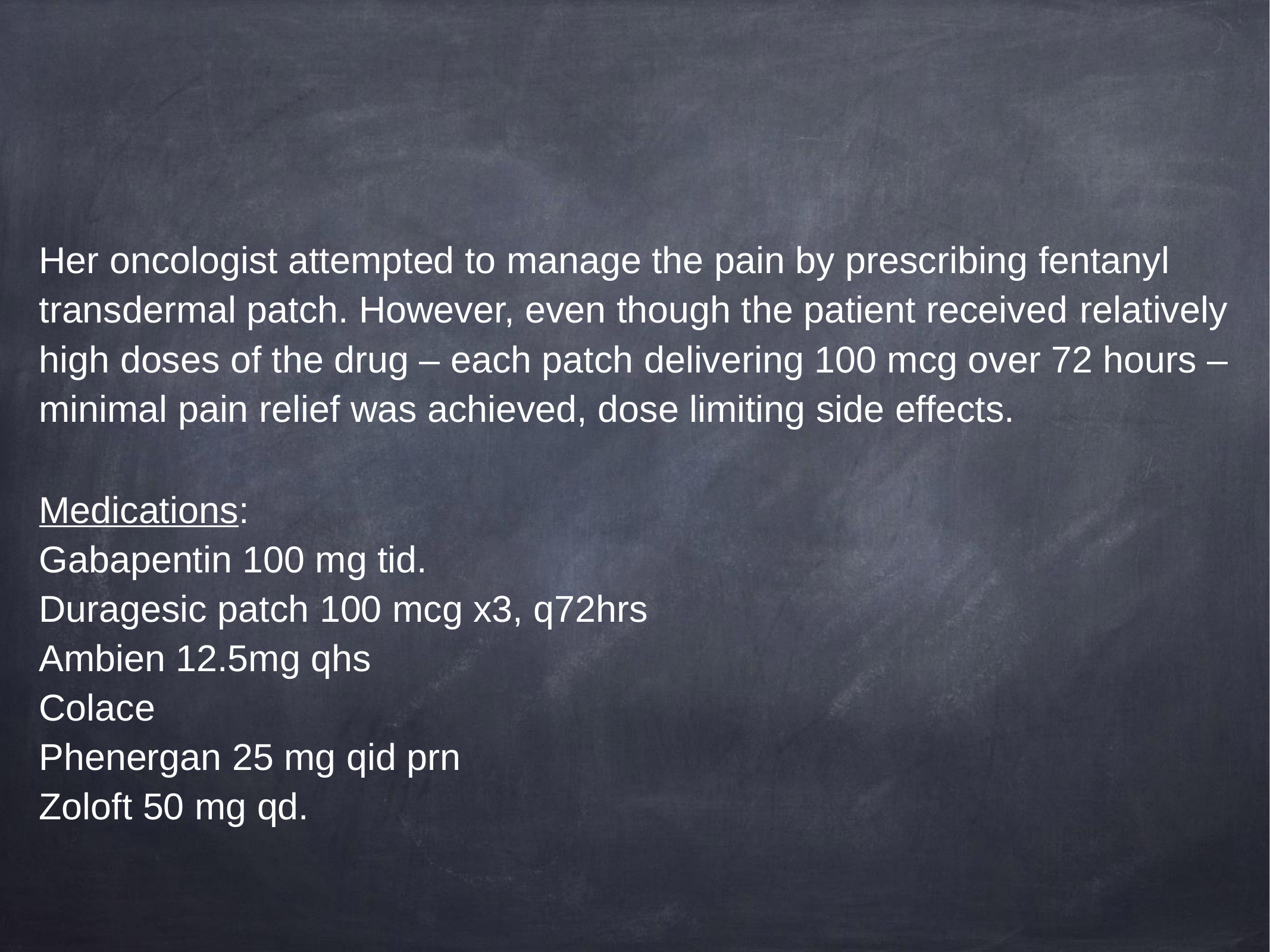

#

Her oncologist attempted to manage the pain by prescribing fentanyl
transdermal patch. However, even though the patient received relatively
high doses of the drug – each patch delivering 100 mcg over 72 hours –
minimal pain relief was achieved, dose limiting side effects.

Medications:
Gabapentin 100 mg tid.
Duragesic patch 100 mcg x3, q72hrs
Ambien 12.5mg qhs
Colace
Phenergan 25 mg qid prn
Zoloft 50 mg qd.